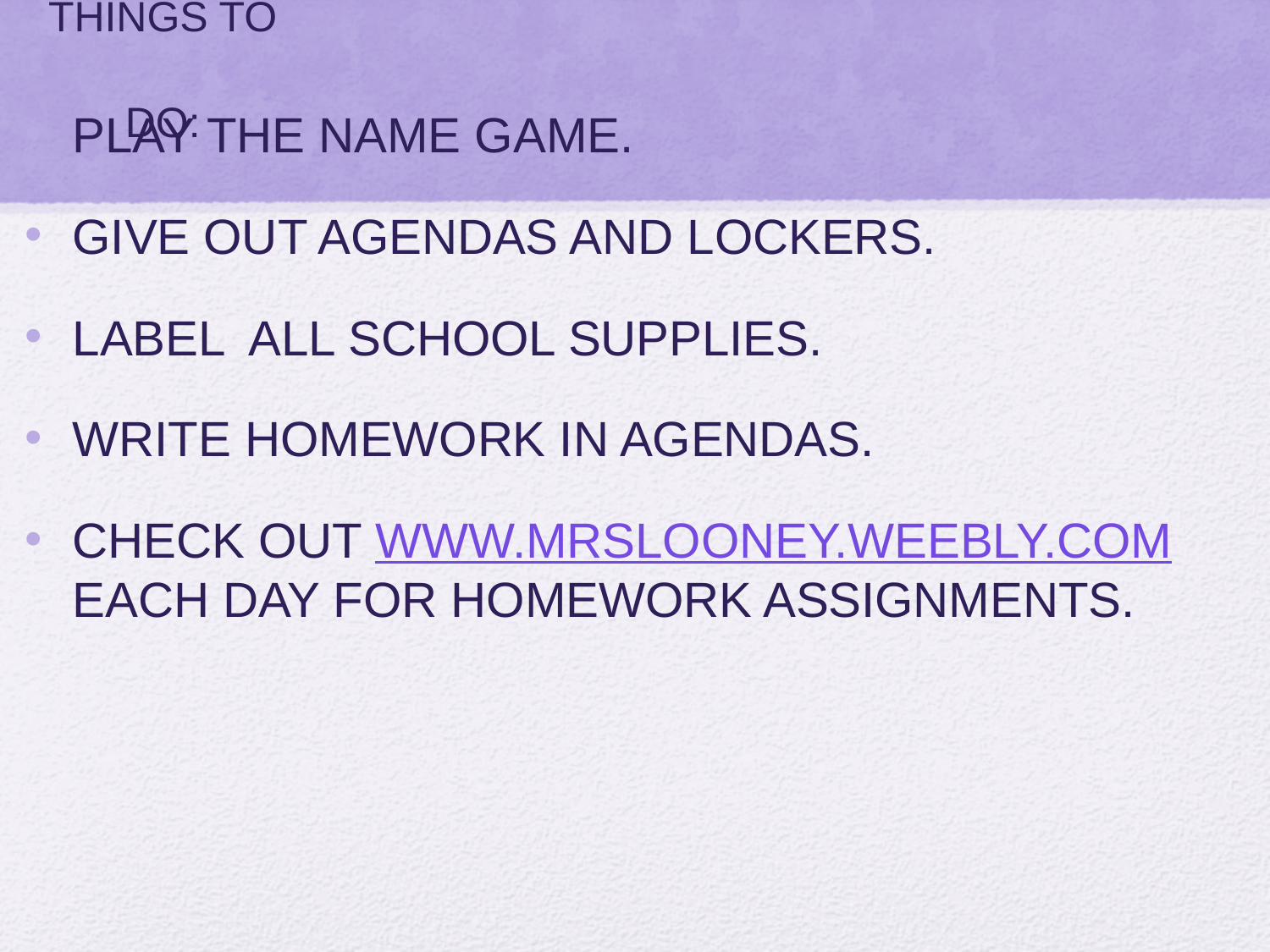

# THINGS TO DO:
PLAY THE NAME GAME.
GIVE OUT AGENDAS AND LOCKERS.
LABEL  ALL SCHOOL SUPPLIES.
WRITE HOMEWORK IN AGENDAS.
CHECK OUT WWW.MRSLOONEY.WEEBLY.COM  EACH DAY FOR HOMEWORK ASSIGNMENTS.